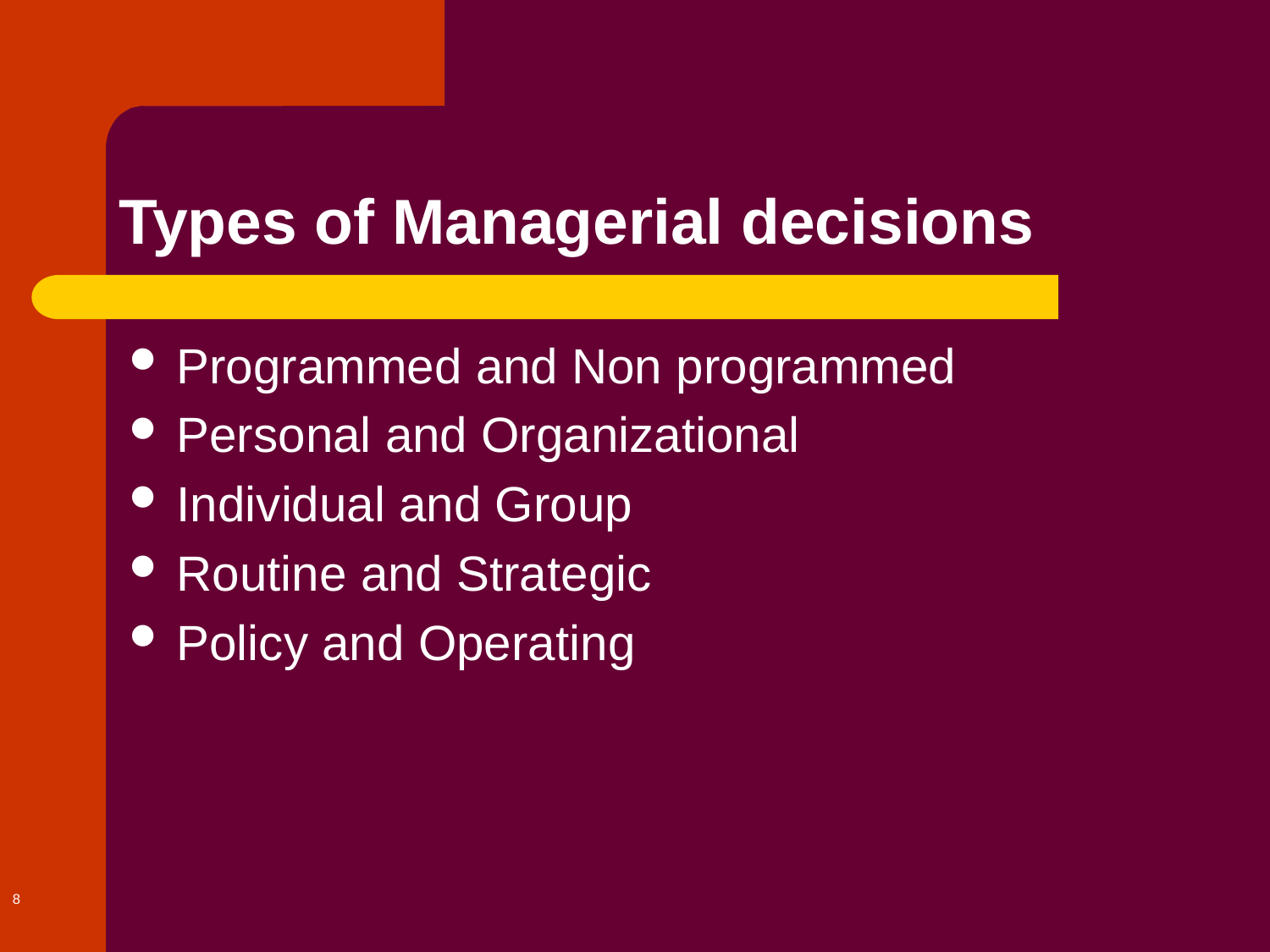

# Types of Managerial decisions
Programmed and Non programmed
Personal and Organizational
Individual and Group
Routine and Strategic
Policy and Operating
8